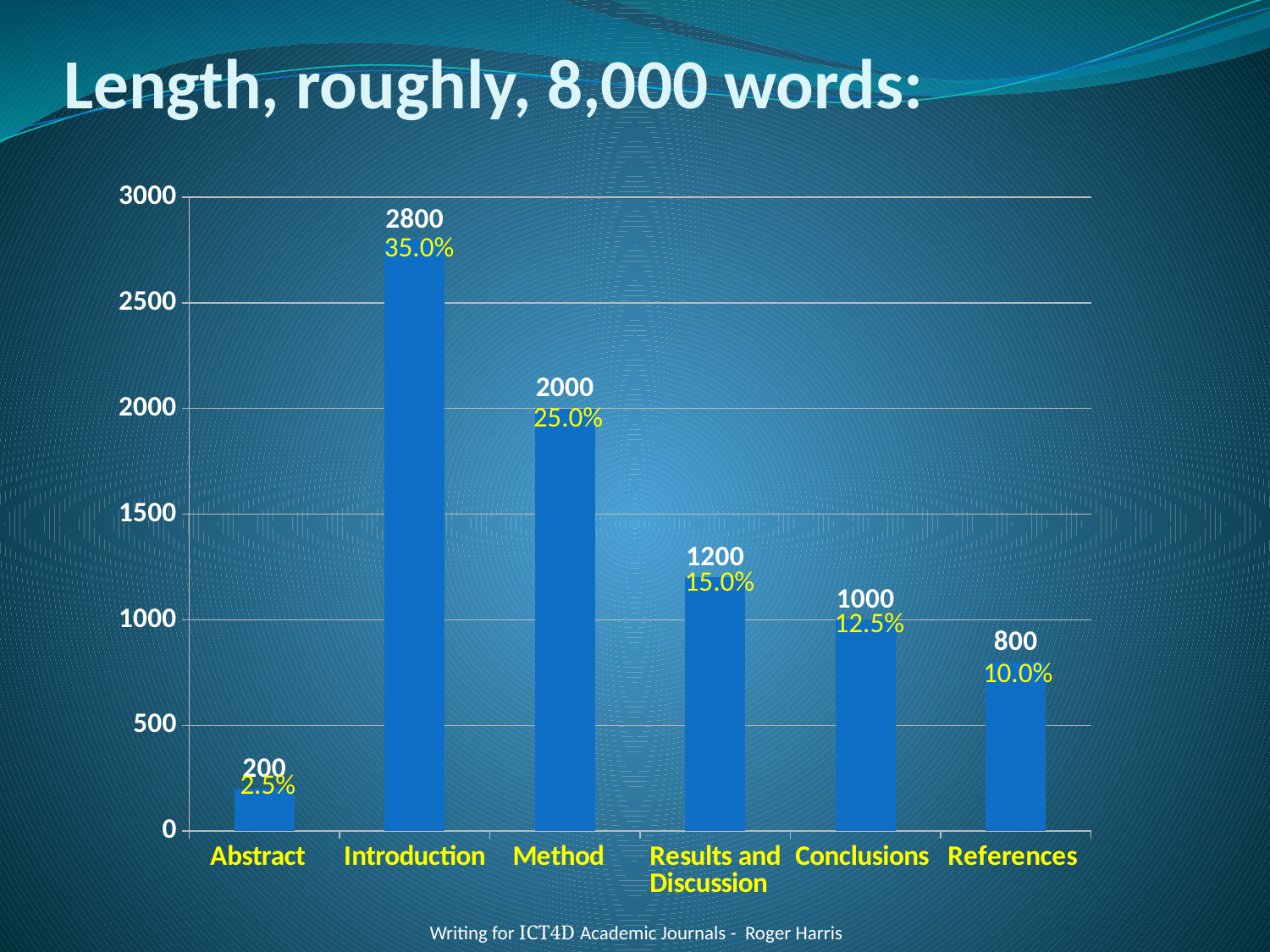

# Length, roughly, 8,000 words:

### Chart

| Category |  |
|---|---|
| Abstract   | 200.0 |
| Introduction   | 2800.0 |
| Method   | 2000.0 |
| Results and Discussion   | 1200.0 |
| Conclusions   | 1000.0 |
| References   | 800.0 |
35.0%
25.0%
15.0%
12.5%
10.0%
2.5%
Writing for ICT4D Academic Journals -  Roger Harris